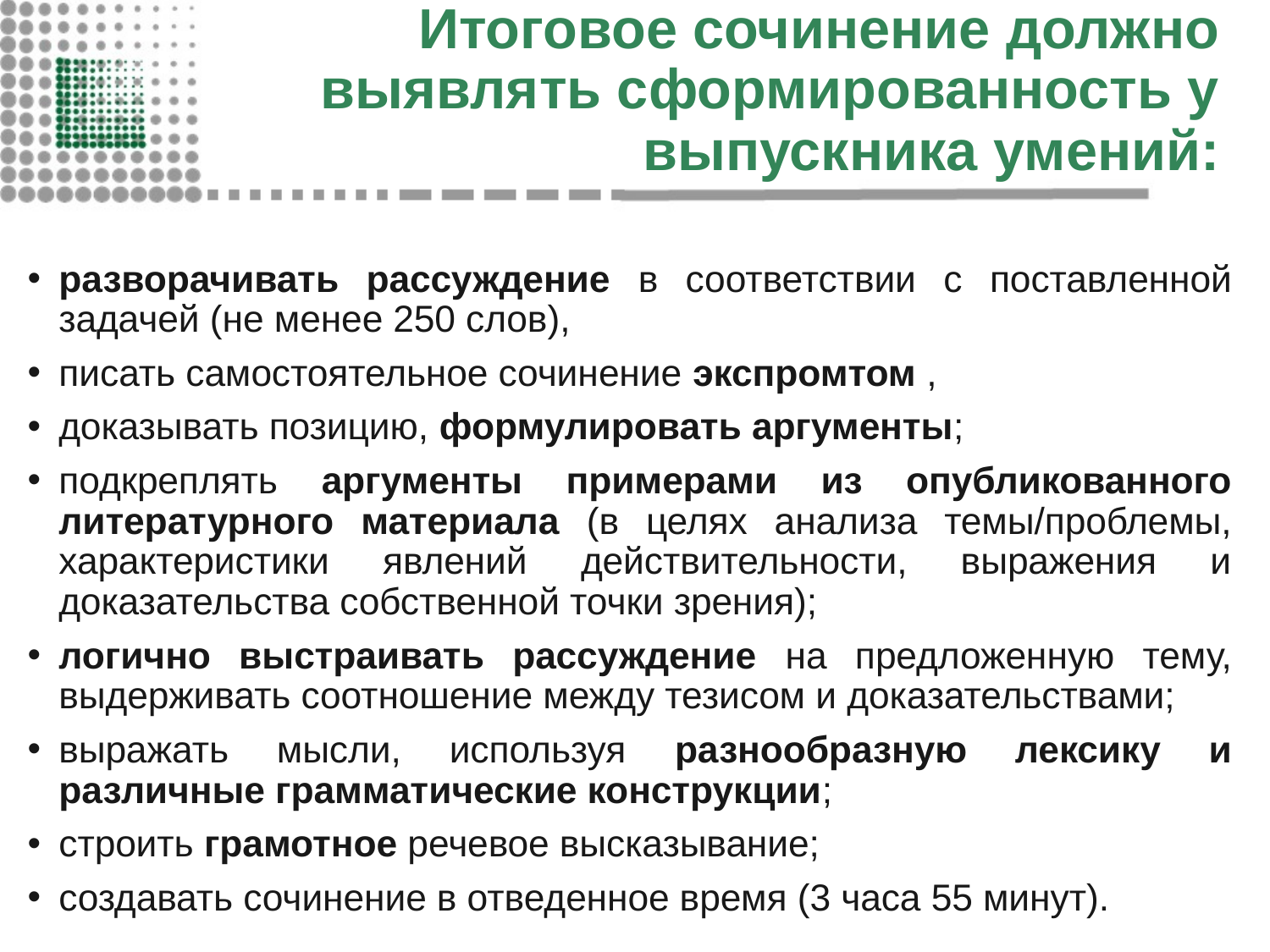

# Итоговое сочинение должно выявлять сформированность у выпускника умений:
разворачивать рассуждение в соответствии с поставленной задачей (не менее 250 слов),
писать самостоятельное сочинение экспромтом ,
доказывать позицию, формулировать аргументы;
подкреплять аргументы примерами из опубликованного литературного материала (в целях анализа темы/проблемы, характеристики явлений действительности, выражения и доказательства собственной точки зрения);
логично выстраивать рассуждение на предложенную тему, выдерживать соотношение между тезисом и доказательствами;
выражать мысли, используя разнообразную лексику и различные грамматические конструкции;
строить грамотное речевое высказывание;
создавать сочинение в отведенное время (3 часа 55 минут).